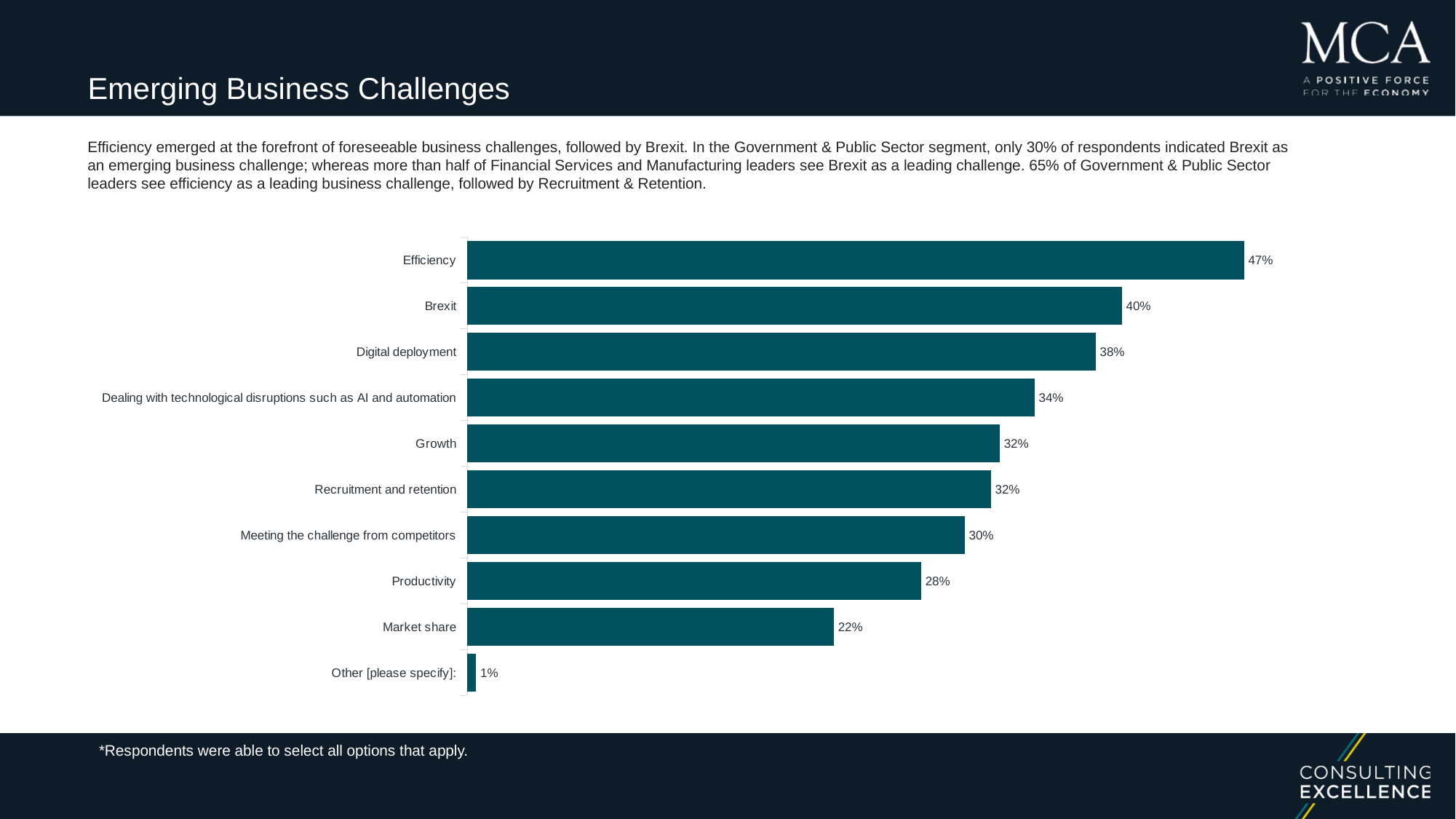

Emerging Business Challenges
Efficiency emerged at the forefront of foreseeable business challenges, followed by Brexit. In the Government & Public Sector segment, only 30% of respondents indicated Brexit as an emerging business challenge; whereas more than half of Financial Services and Manufacturing leaders see Brexit as a leading challenge. 65% of Government & Public Sector leaders see efficiency as a leading business challenge, followed by Recruitment & Retention.

### Chart

| Category | All
 |
|---|---|
| Other [please specify]: | 0.00529100529100529 |
| Market share | 0.222222222222222 |
| Productivity | 0.275132275132275 |
| Meeting the challenge from competitors | 0.301587301587302 |
| Recruitment and retention | 0.317460317460317 |
| Growth | 0.322751322751323 |
| Dealing with technological disruptions such as AI and automation | 0.343915343915344 |
| Digital deployment | 0.380952380952381 |
| Brexit | 0.396825396825397 |
| Efficiency | 0.470899470899471 |
*Respondents were able to select all options that apply.